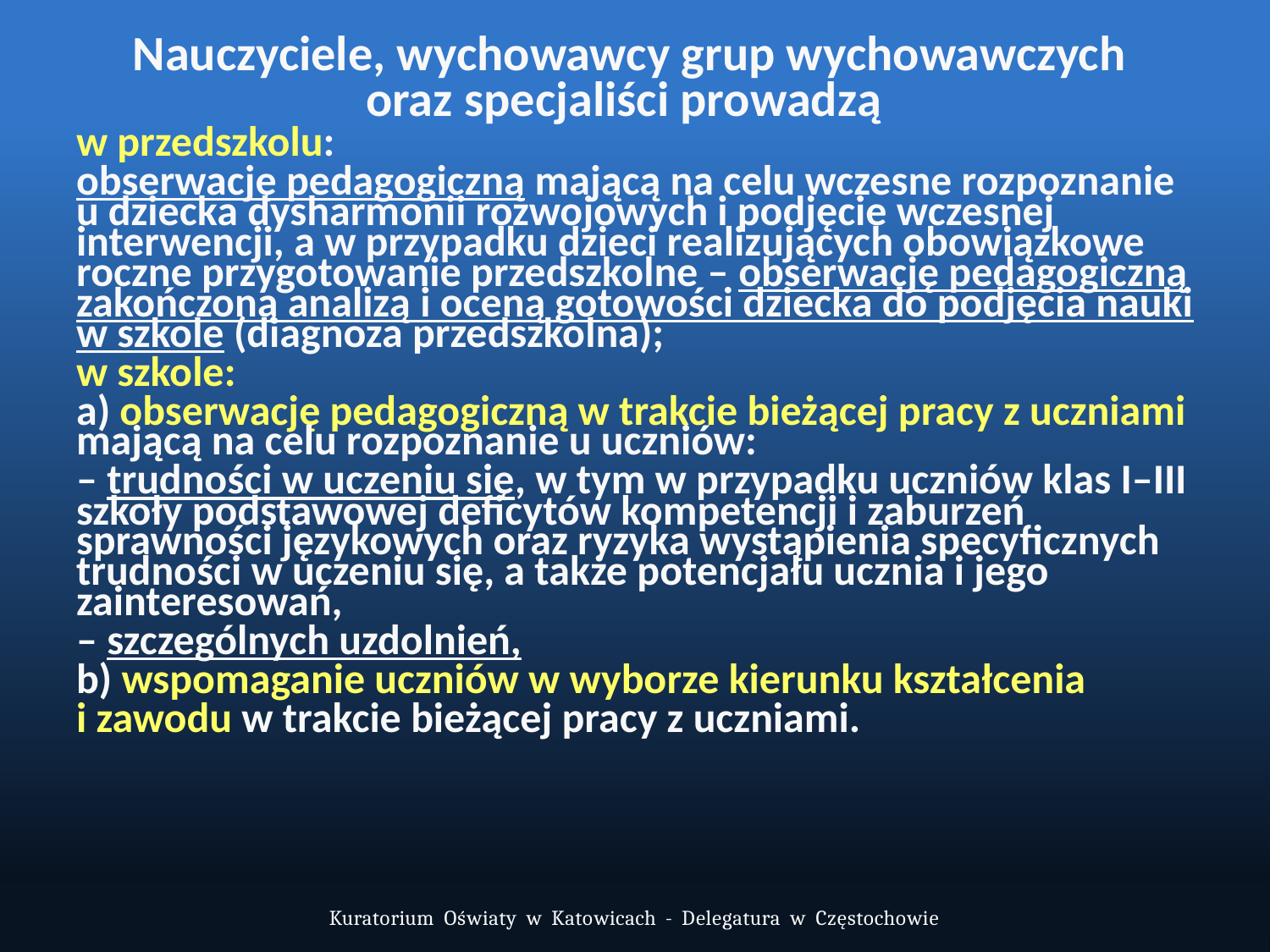

Nauczyciele, wychowawcy grup wychowawczych
oraz specjaliści prowadzą
w przedszkolu:
obserwację pedagogiczną mającą na celu wczesne rozpoznanie u dziecka dysharmonii rozwojowych i podjęcie wczesnej interwencji, a w przypadku dzieci realizujących obowiązkowe roczne przygotowanie przedszkolne – obserwację pedagogiczną zakończoną analizą i oceną gotowości dziecka do podjęcia nauki w szkole (diagnoza przedszkolna);
w szkole:
a) obserwację pedagogiczną w trakcie bieżącej pracy z uczniami mającą na celu rozpoznanie u uczniów:
– trudności w uczeniu się, w tym w przypadku uczniów klas I–III szkoły podstawowej deficytów kompetencji i zaburzeń sprawności językowych oraz ryzyka wystąpienia specyficznych trudności w uczeniu się, a także potencjału ucznia i jego zainteresowań,
– szczególnych uzdolnień,
b) wspomaganie uczniów w wyborze kierunku kształcenia
i zawodu w trakcie bieżącej pracy z uczniami.